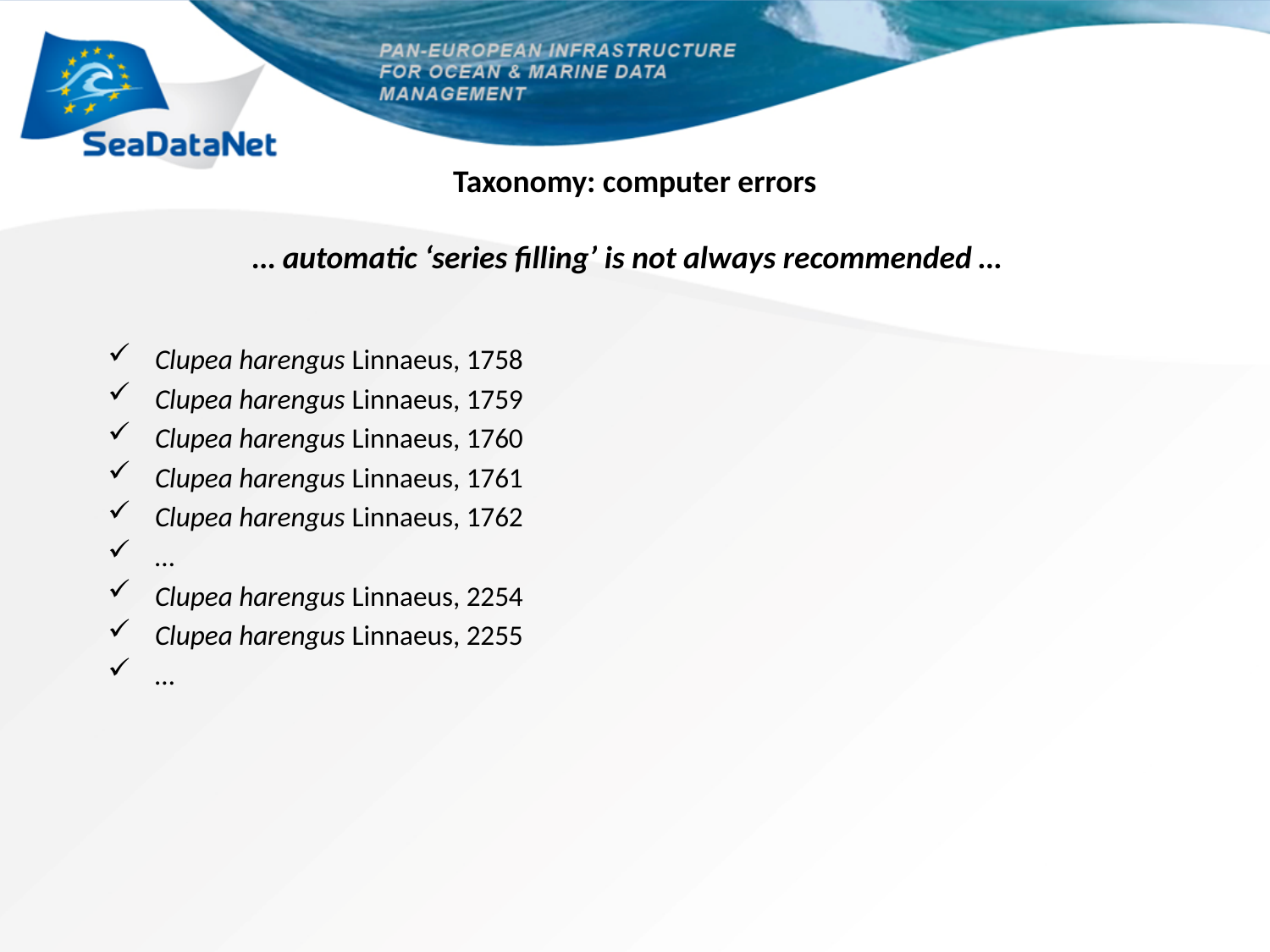

Taxonomy: computer errors

… automatic ‘series filling’ is not always recommended …
Clupea harengus Linnaeus, 1758
Clupea harengus Linnaeus, 1759
Clupea harengus Linnaeus, 1760
Clupea harengus Linnaeus, 1761
Clupea harengus Linnaeus, 1762
…
Clupea harengus Linnaeus, 2254
Clupea harengus Linnaeus, 2255
…